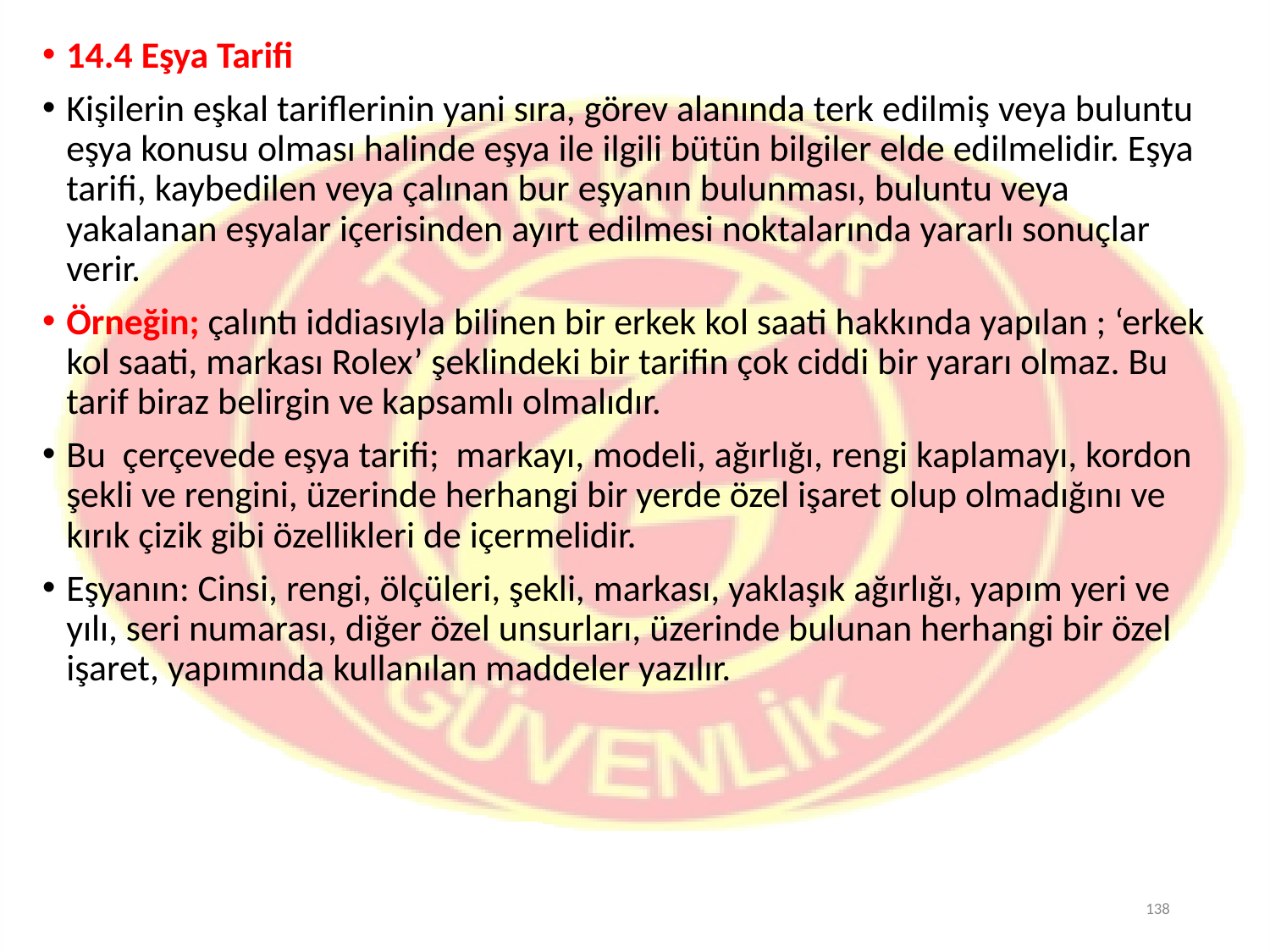

14.4 Eşya Tarifi
Kişilerin eşkal tariflerinin yani sıra, görev alanında terk edilmiş veya buluntu eşya konusu olması halinde eşya ile ilgili bütün bilgiler elde edilmelidir. Eşya tarifi, kaybedilen veya çalınan bur eşyanın bulunması, buluntu veya yakalanan eşyalar içerisinden ayırt edilmesi noktalarında yararlı sonuçlar verir.
Örneğin; çalıntı iddiasıyla bilinen bir erkek kol saati hakkında yapılan ; ‘erkek kol saati, markası Rolex’ şeklindeki bir tarifin çok ciddi bir yararı olmaz. Bu tarif biraz belirgin ve kapsamlı olmalıdır.
Bu  çerçevede eşya tarifi;  markayı, modeli, ağırlığı, rengi kaplamayı, kordon şekli ve rengini, üzerinde herhangi bir yerde özel işaret olup olmadığını ve kırık çizik gibi özellikleri de içermelidir.
Eşyanın: Cinsi, rengi, ölçüleri, şekli, markası, yaklaşık ağırlığı, yapım yeri ve yılı, seri numarası, diğer özel unsurları, üzerinde bulunan herhangi bir özel işaret, yapımında kullanılan maddeler yazılır.

138